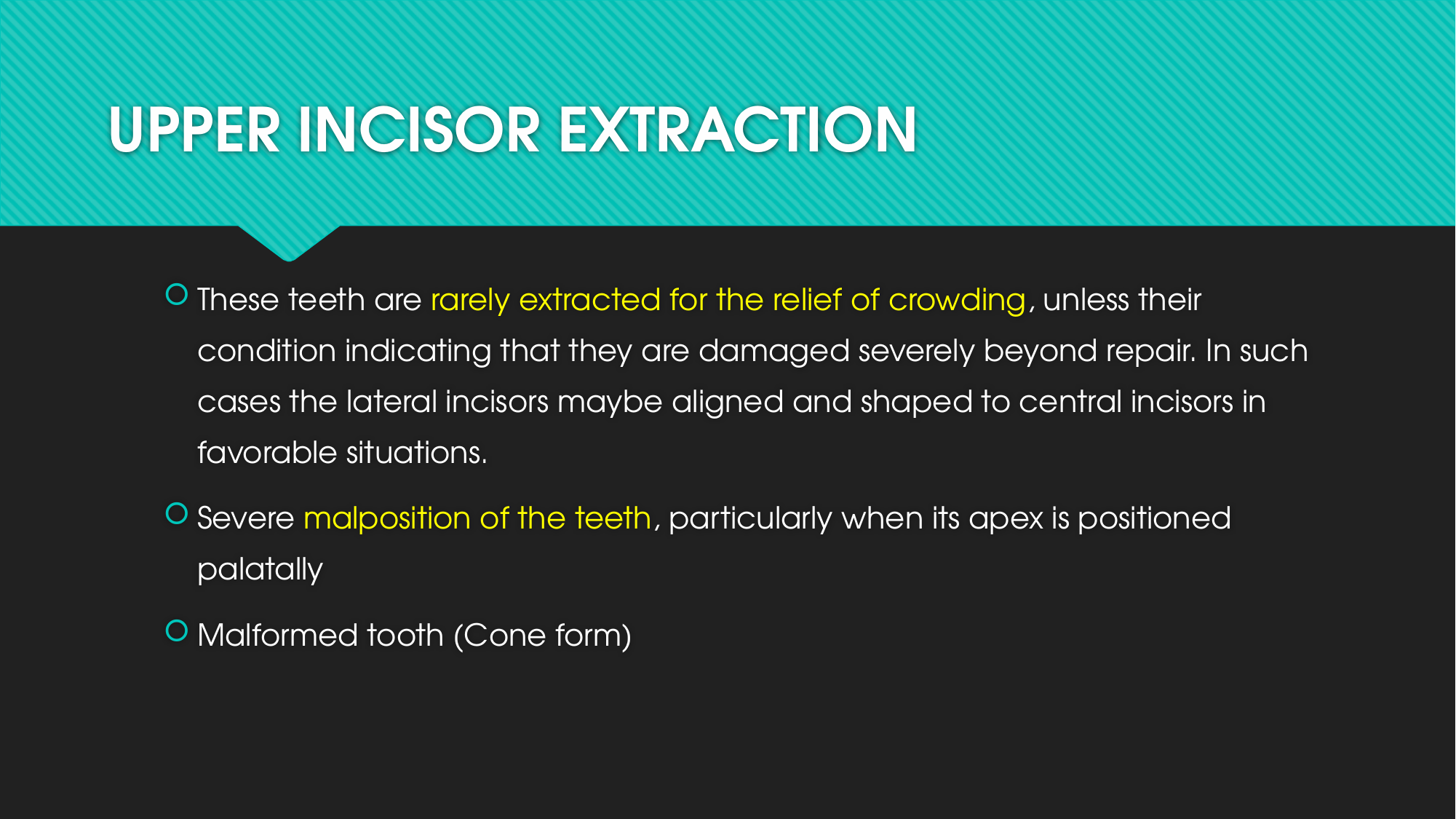

# UPPER INCISOR EXTRACTION
These teeth are rarely extracted for the relief of crowding, unless their condition indicating that they are damaged severely beyond repair. In such cases the lateral incisors maybe aligned and shaped to central incisors in favorable situations.
Severe malposition of the teeth, particularly when its apex is positioned palatally
Malformed tooth (Cone form)